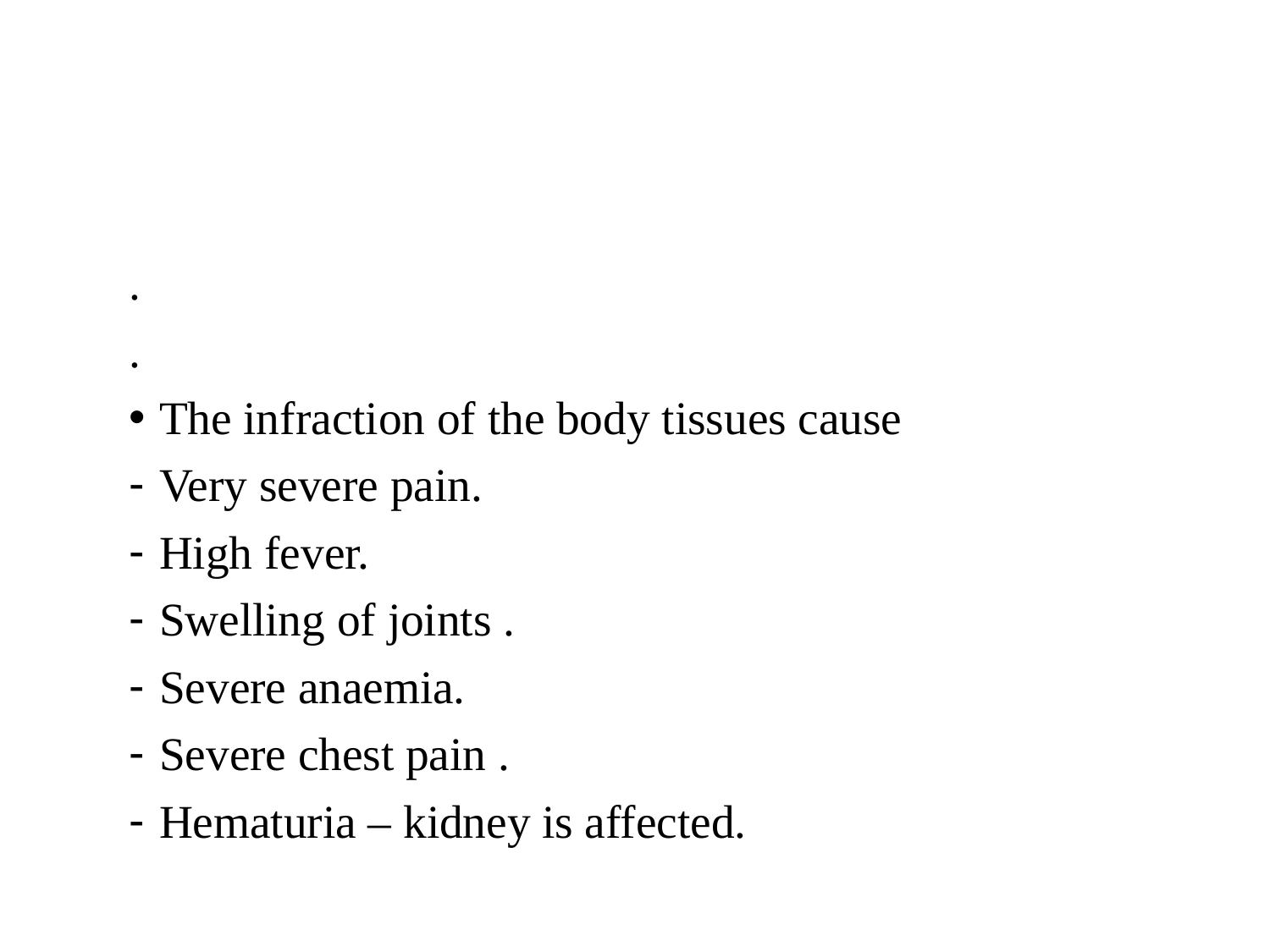

#
.
.
The infraction of the body tissues cause
Very severe pain.
High fever.
Swelling of joints .
Severe anaemia.
Severe chest pain .
Hematuria – kidney is affected.